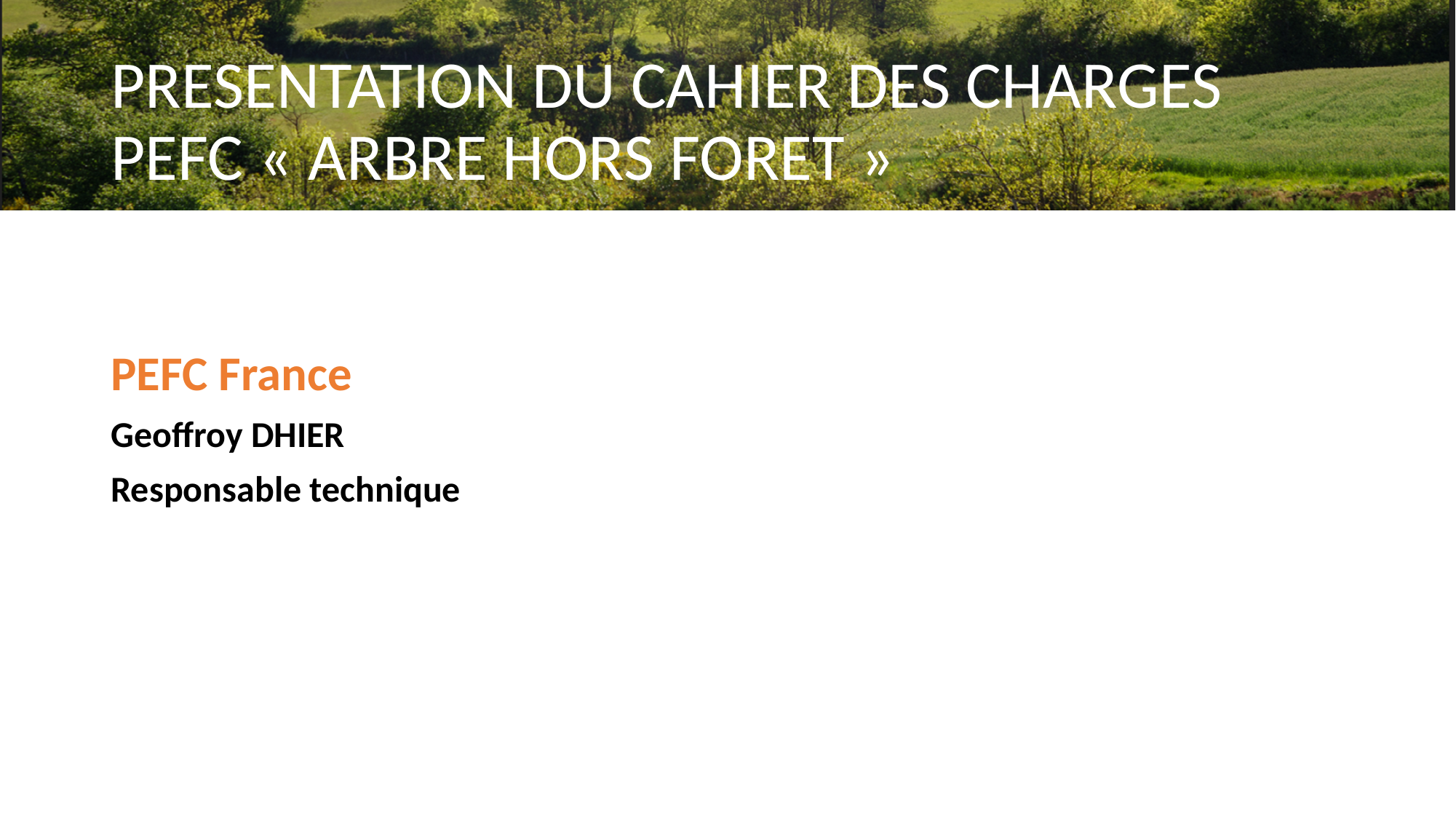

# PRESENTATION DU CAHIER DES CHARGES PEFC « ARBRE HORS FORET »
PEFC France
Geoffroy DHIER
Responsable technique